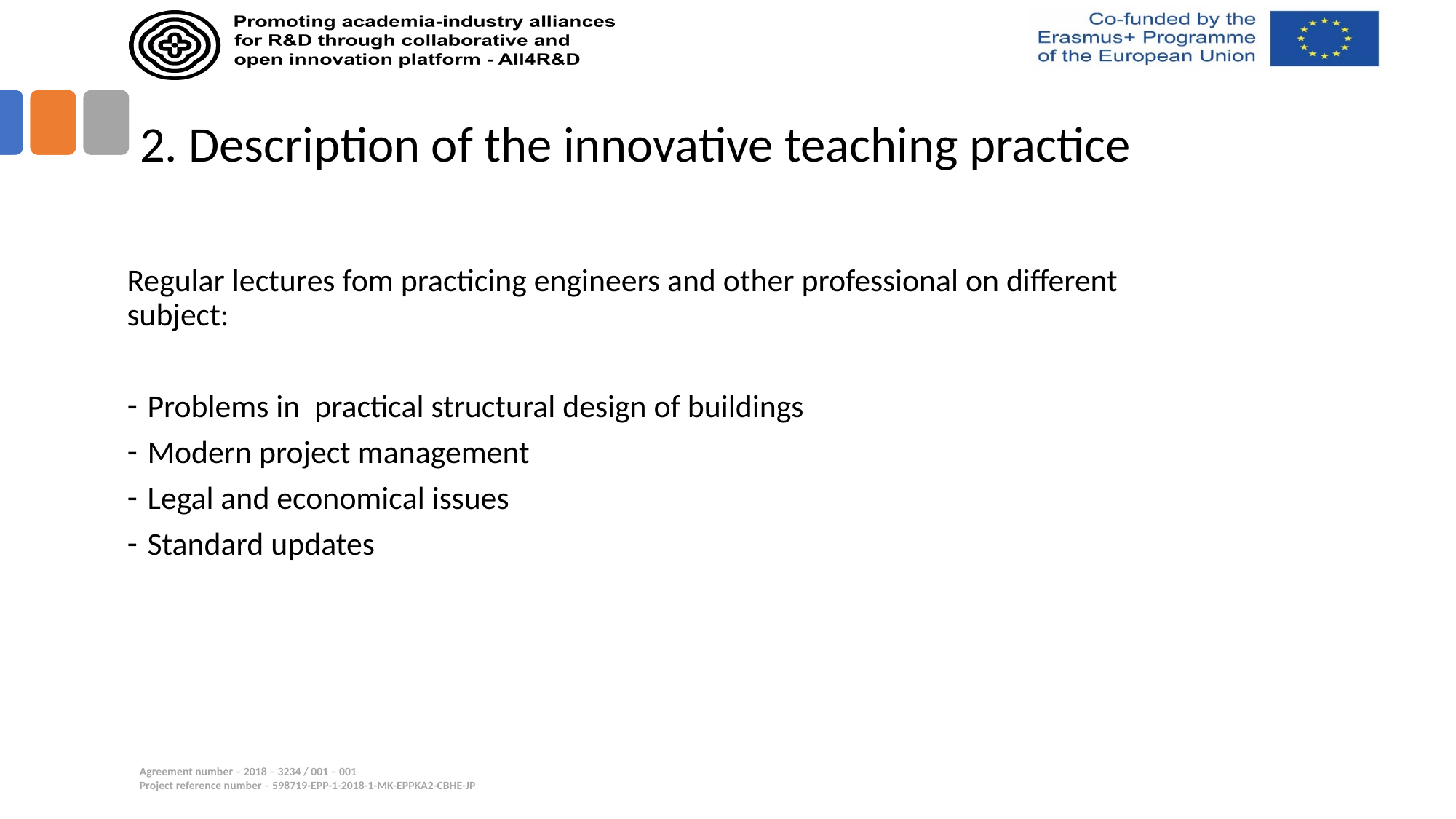

# 2. Description of the innovative teaching practice

Regular lectures fom practicing engineers and other professional on different subject:

Problems in  practical structural design of buildings
Modern project management
Legal and economical issues
Standard updates